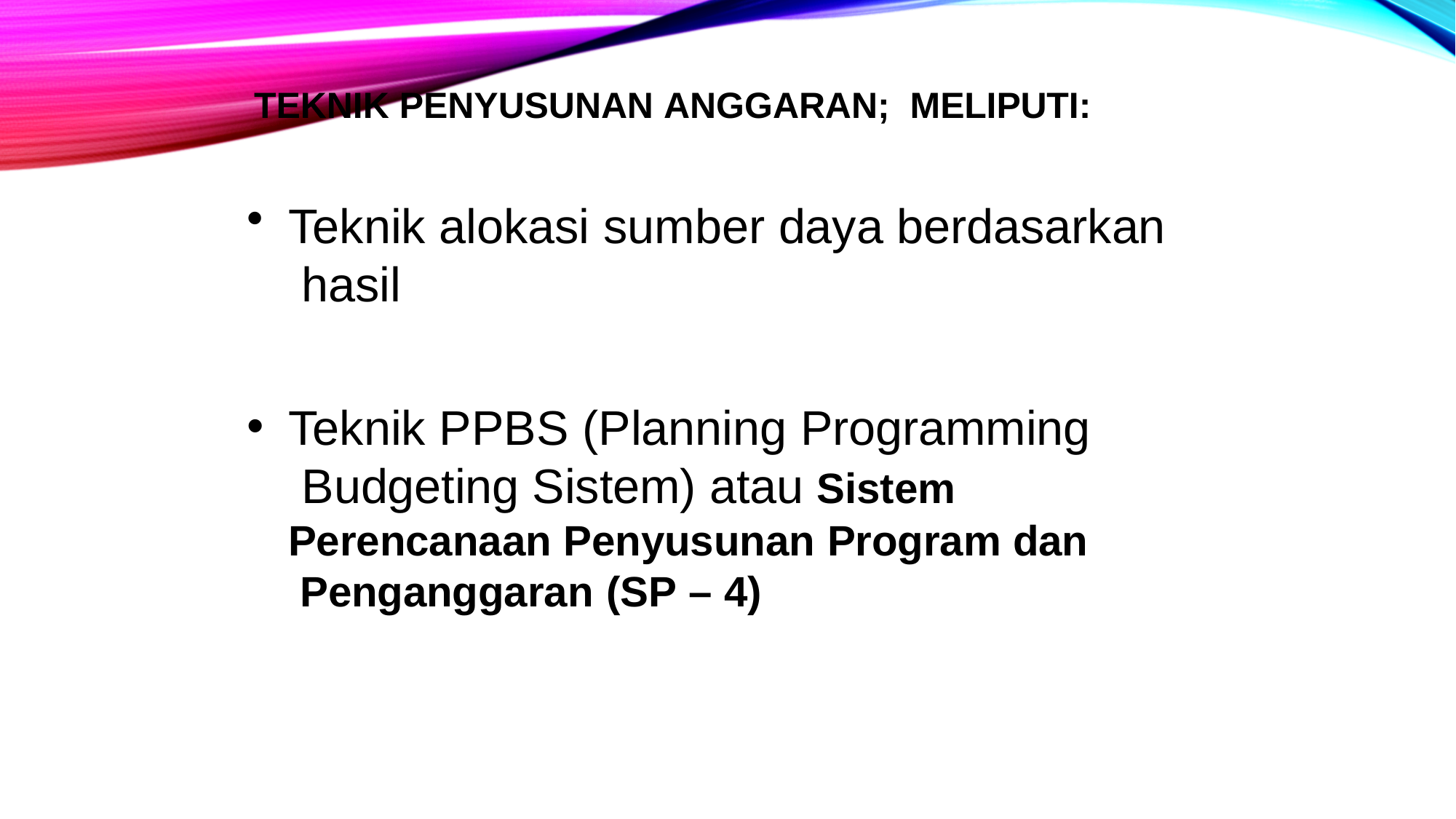

# Teknik penyusunan anggaran;  meliputi:
Teknik alokasi sumber daya berdasarkan  hasil

Teknik PPBS (Planning Programming  Budgeting Sistem) atau Sistem  Perencanaan Penyusunan Program dan  Penganggaran (SP – 4)